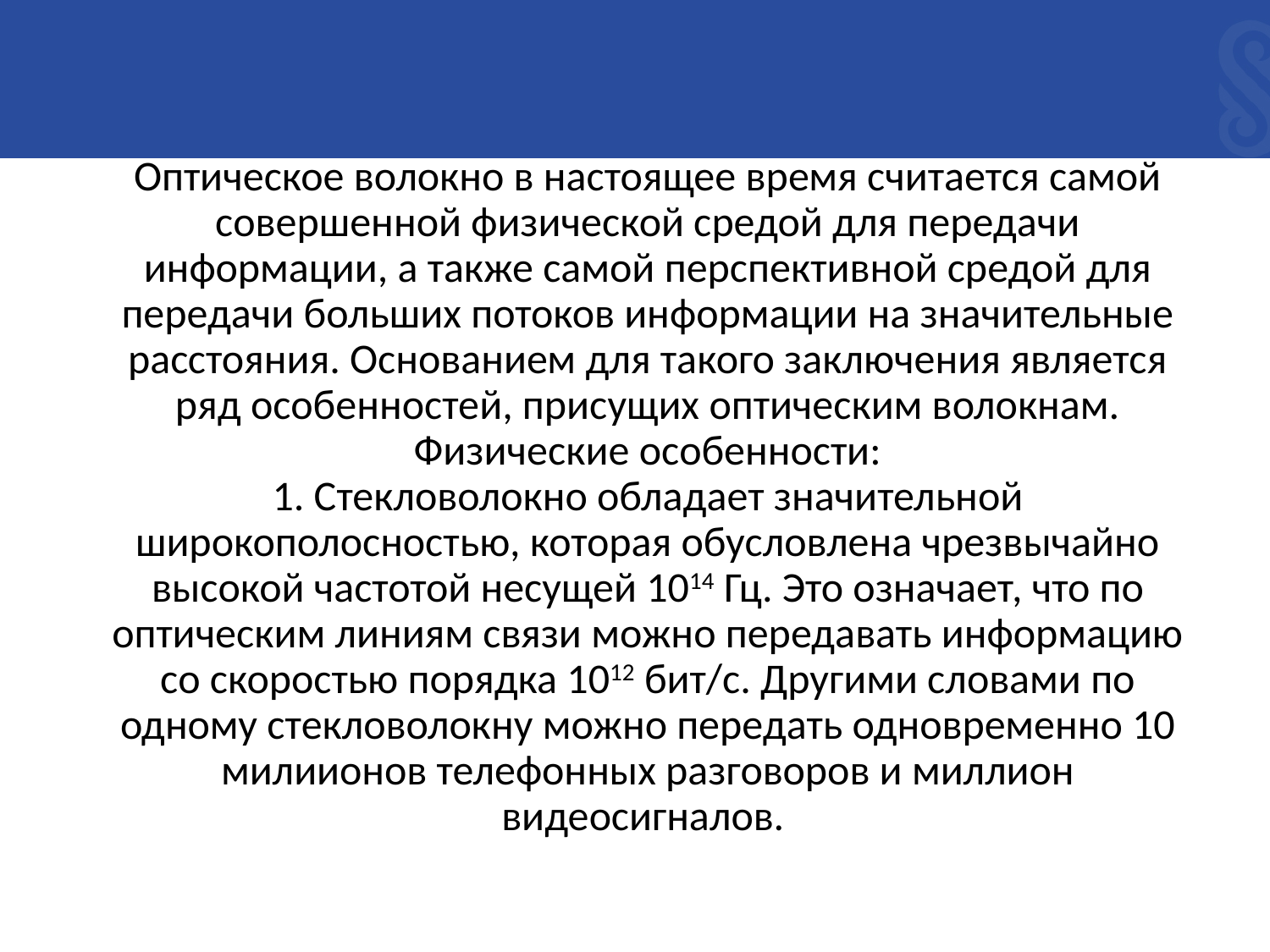

# Оптическое волокно в настоящее время считается самой совершенной физической средой для передачи информации, а также самой перспективной средой для передачи больших потоков информации на значительные расстояния. Основанием для такого заключения является ряд особенностей, присущих оптическим волокнам. Физические особенности: 1. Стекловолокно обладает значительной широкополосностью, которая обусловлена чрезвычайно высокой частотой несущей 1014 Гц. Это означает, что по оптическим линиям связи можно передавать информацию со скоростью порядка 1012 бит/с. Другими словами по одному стекловолокну можно передать одновременно 10 милиионов телефонных разговоров и миллион видеосигналов.